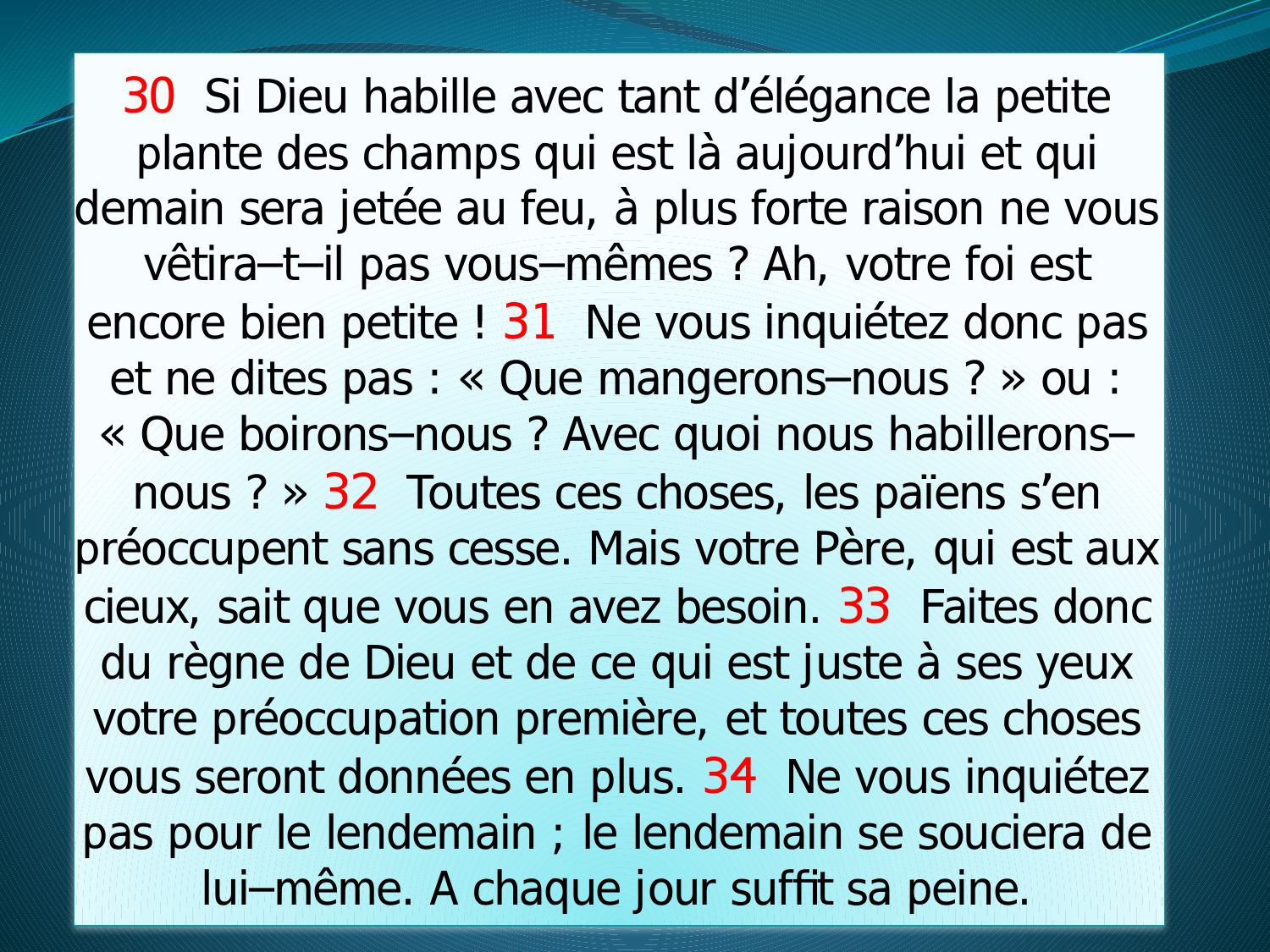

# 30  Si Dieu habille avec tant d’élégance la petite plante des champs qui est là aujourd’hui et qui demain sera jetée au feu, à plus forte raison ne vous vêtira–t–il pas vous–mêmes ? Ah, votre foi est encore bien petite ! 31  Ne vous inquiétez donc pas et ne dites pas : « Que mangerons–nous ? » ou : « Que boirons–nous ? Avec quoi nous habillerons–nous ? » 32  Toutes ces choses, les païens s’en préoccupent sans cesse. Mais votre Père, qui est aux cieux, sait que vous en avez besoin. 33  Faites donc du règne de Dieu et de ce qui est juste à ses yeux votre préoccupation première, et toutes ces choses vous seront données en plus. 34  Ne vous inquiétez pas pour le lendemain ; le lendemain se souciera de lui–même. A chaque jour suffit sa peine.
 “1 ¶  Jésus, voyant ces foules, monta sur une colline. Il s’assit, ses disciples se rassemblèrent autour de lui 2  et il se mit à les enseigner. Il leur dit :”

“3 ¶  – Heureux ceux qui se reconnaissent spirituellement pauvres, car le royaume des cieux leur appartient. 4  Heureux ceux qui pleurent, car Dieu les consolera. 5  Heureux ceux qui sont humbles, car Dieu leur donnera la terre en héritage. 6  Heureux ceux qui ont faim et soif de justice, car ils seront rassasiés. 7  Heureux ceux qui témoignent de la bonté, car Dieu sera bon pour eux. 8  Heureux ceux dont le cœur est pur, car ils verront Dieu. 9  Heureux ceux qui répandent autour d’eux la paix, car Dieu les reconnaîtra pour ses fils. 10  Heureux ceux qui sont opprimés pour la justice, car le royaume des cieux leur appartient. 11  Heureux serez–vous quand les hommes vous insulteront et vous persécuteront, lorsqu’ils répandront toutes sortes de